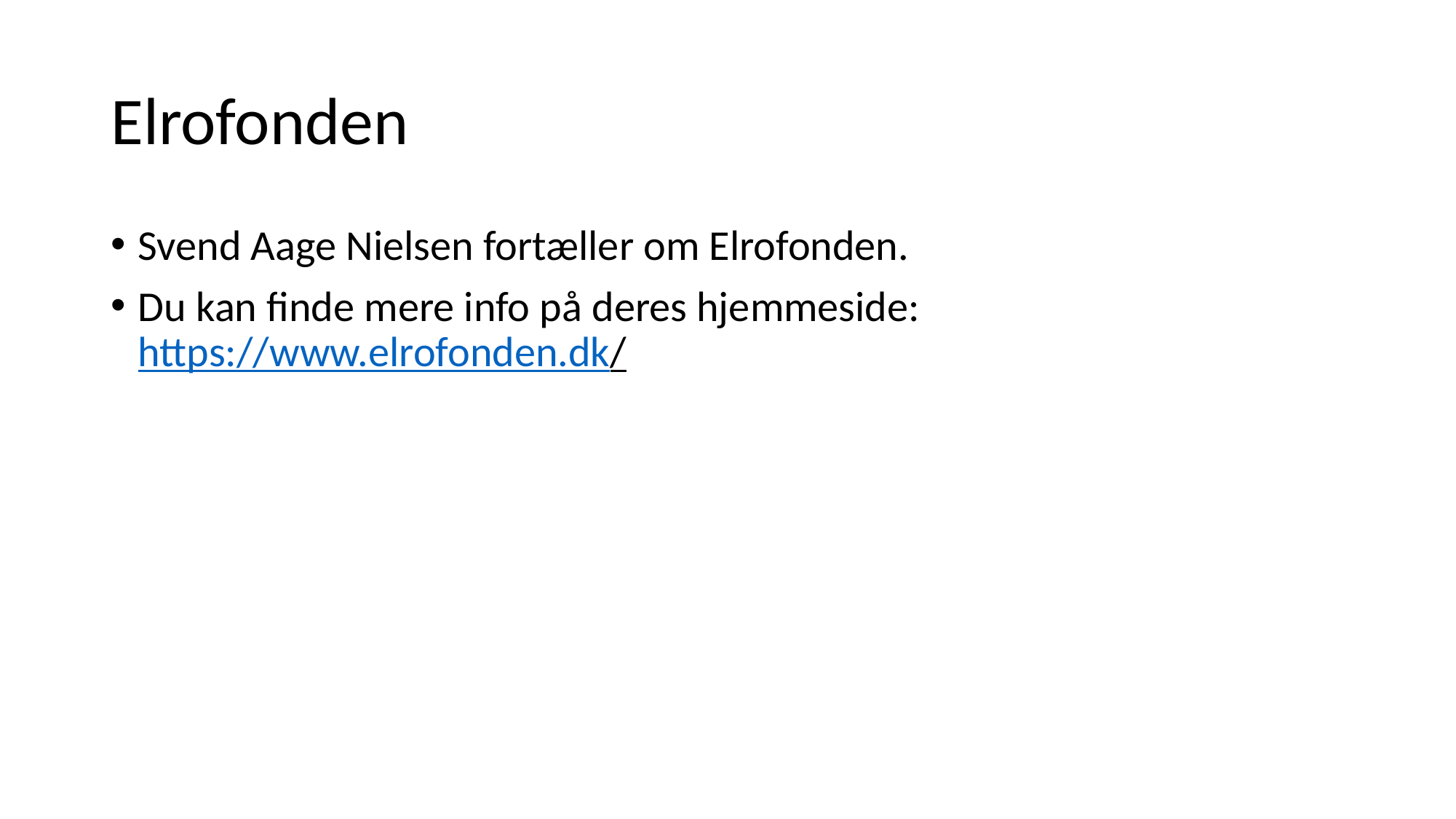

# Elrofonden
Svend Aage Nielsen fortæller om Elrofonden.
Du kan finde mere info på deres hjemmeside: https://www.elrofonden.dk/